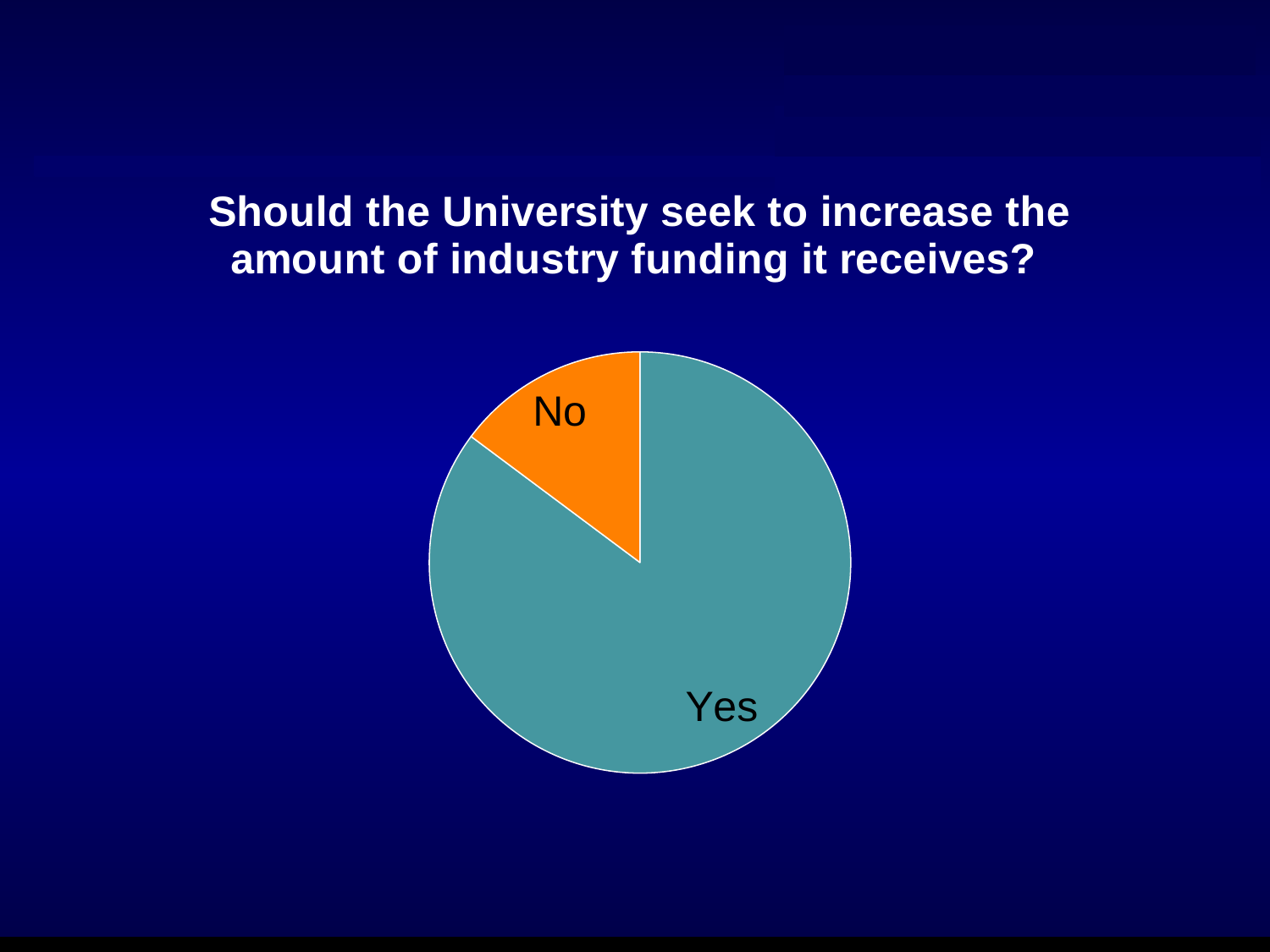

### Chart: Should the University seek to increase the amount of industry funding it receives?

| Category |  |
|---|---|
| Yes | 144.0 |
| No | 25.0 |